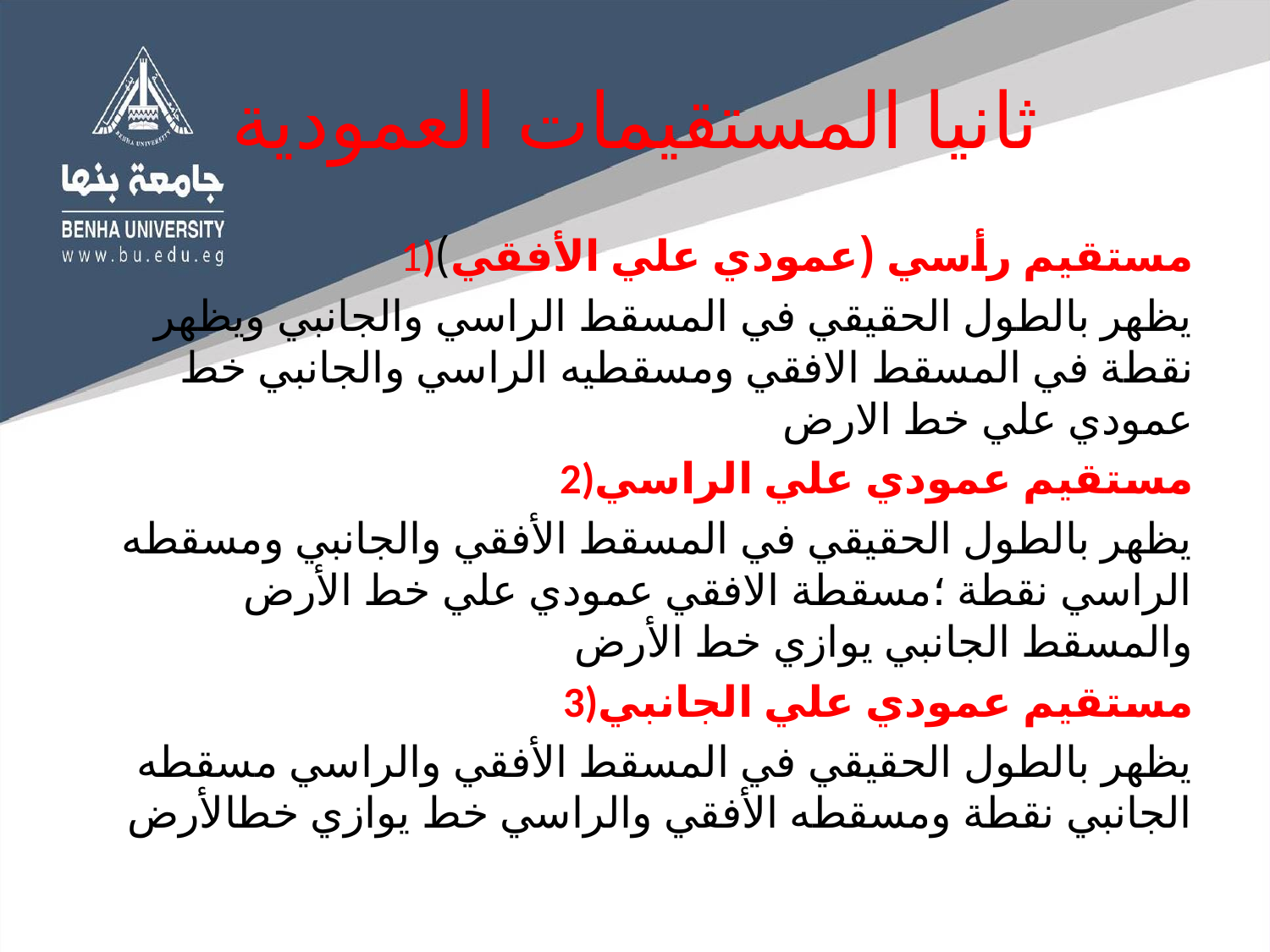

# ثانيا المستقيمات العمودية
1)مستقيم رأسي (عمودي علي الأفقي)
يظهر بالطول الحقيقي في المسقط الراسي والجانبي ويظهر نقطة في المسقط الافقي ومسقطيه الراسي والجانبي خط عمودي علي خط الارض
2)مستقيم عمودي علي الراسي
يظهر بالطول الحقيقي في المسقط الأفقي والجانبي ومسقطه الراسي نقطة ؛مسقطة الافقي عمودي علي خط الأرض والمسقط الجانبي يوازي خط الأرض
3)مستقيم عمودي علي الجانبي
يظهر بالطول الحقيقي في المسقط الأفقي والراسي مسقطه الجانبي نقطة ومسقطه الأفقي والراسي خط يوازي خطالأرض